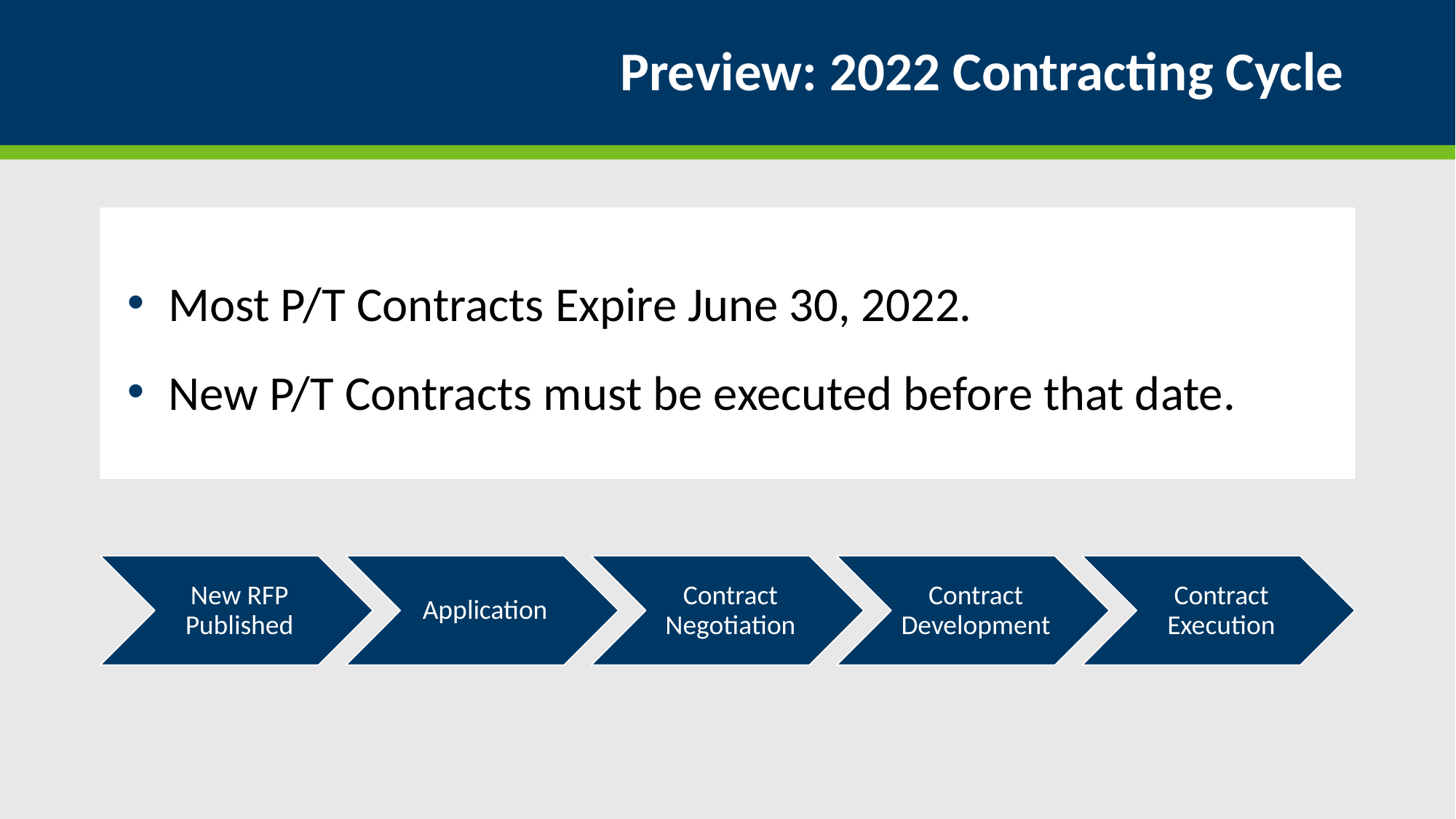

# Preview: 2022 Contracting Cycle
Most P/T Contracts Expire June 30, 2022.
New P/T Contracts must be executed before that date.
New RFP Published
Application
Contract Negotiation
Contract Development
Contract Execution